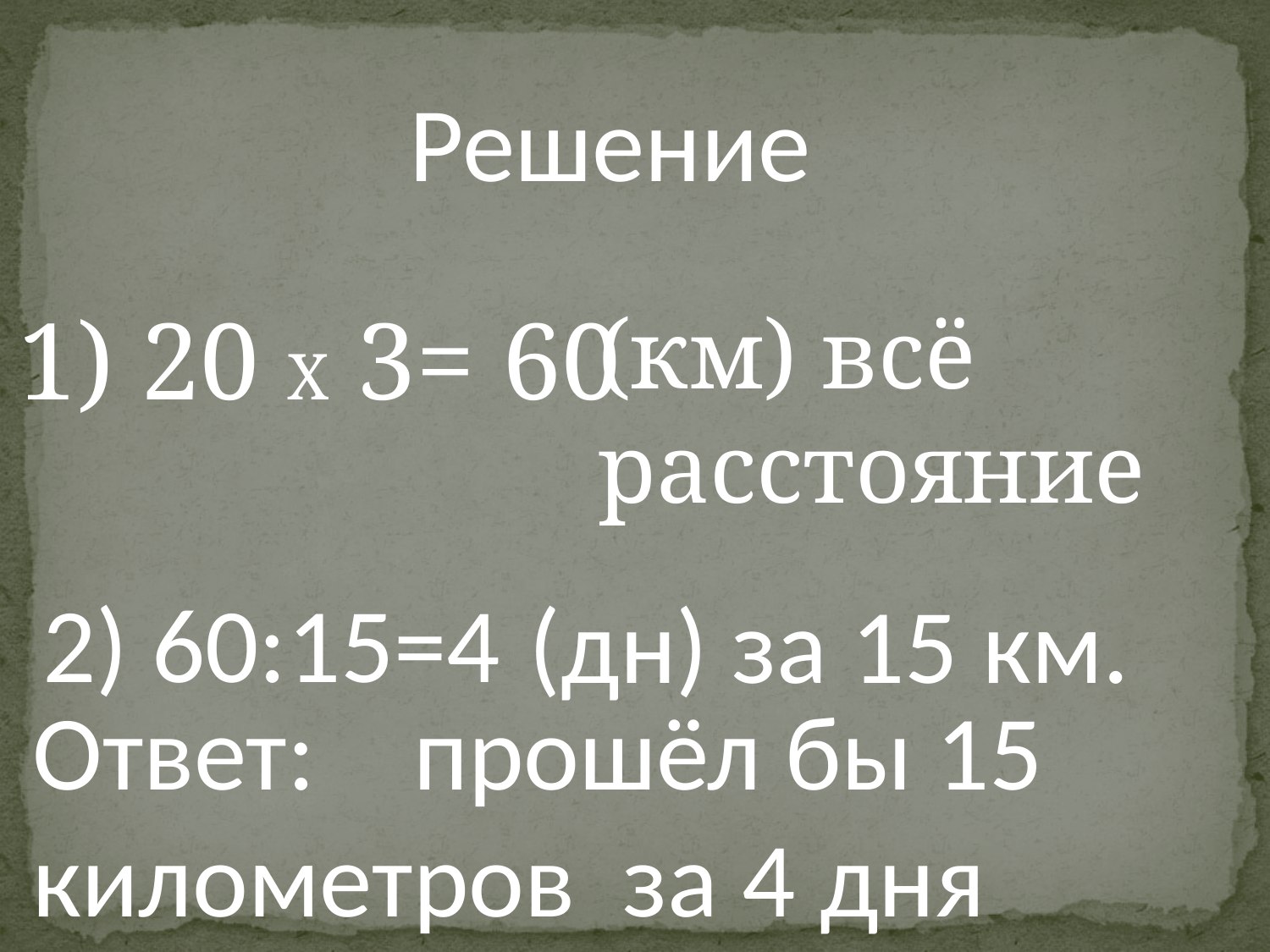

Решение
1) 20 Х 3= 60
(км) всё расстояние
2) 60:15=4
(дн) за 15 км.
Ответ:	прошёл бы 15 километров  за 4 дня